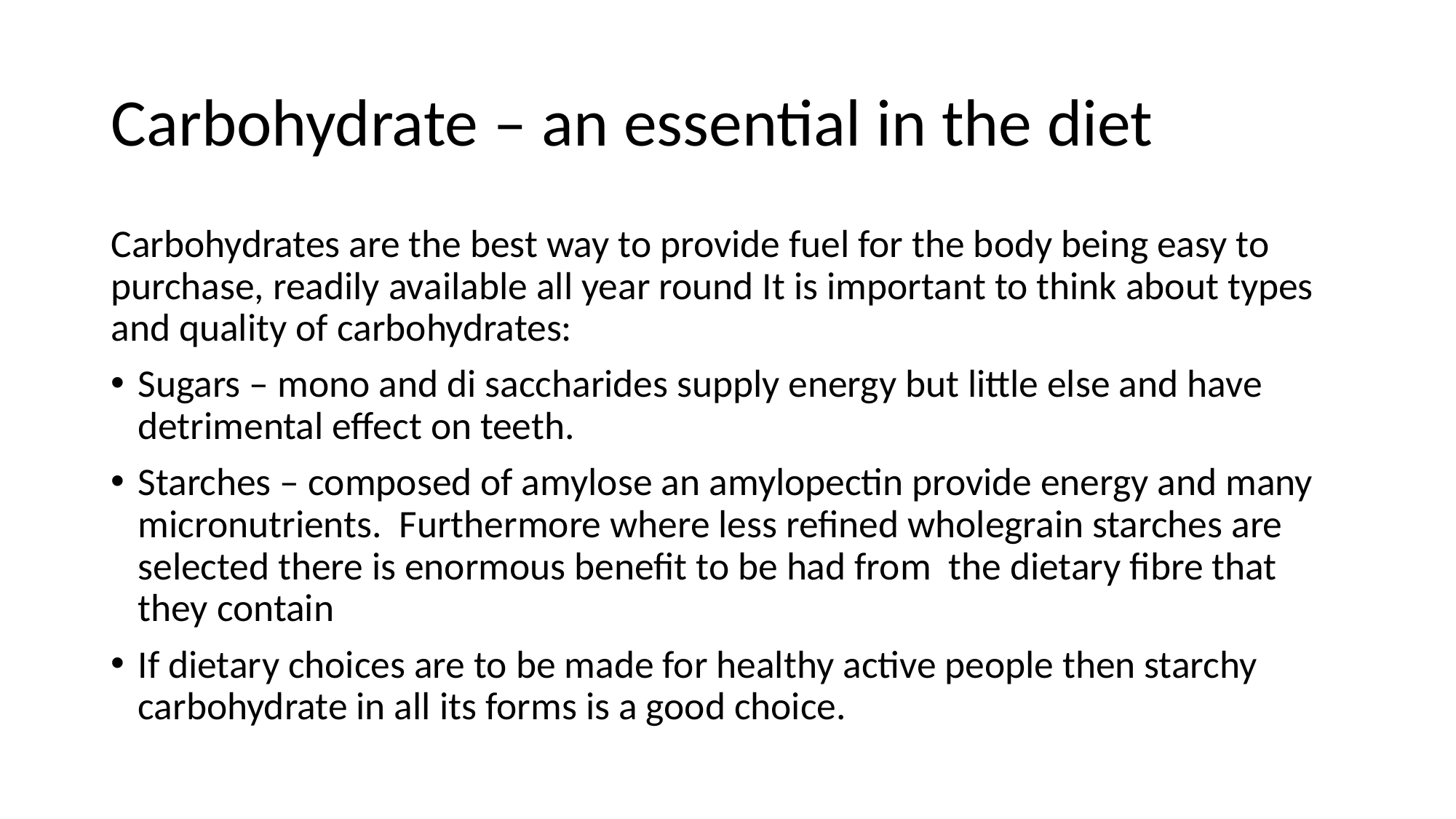

# Carbohydrate – an essential in the diet
Carbohydrates are the best way to provide fuel for the body being easy to purchase, readily available all year round It is important to think about types and quality of carbohydrates:
Sugars – mono and di saccharides supply energy but little else and have detrimental effect on teeth.
Starches – composed of amylose an amylopectin provide energy and many micronutrients.  Furthermore where less refined wholegrain starches are selected there is enormous benefit to be had from  the dietary fibre that they contain
If dietary choices are to be made for healthy active people then starchy carbohydrate in all its forms is a good choice.